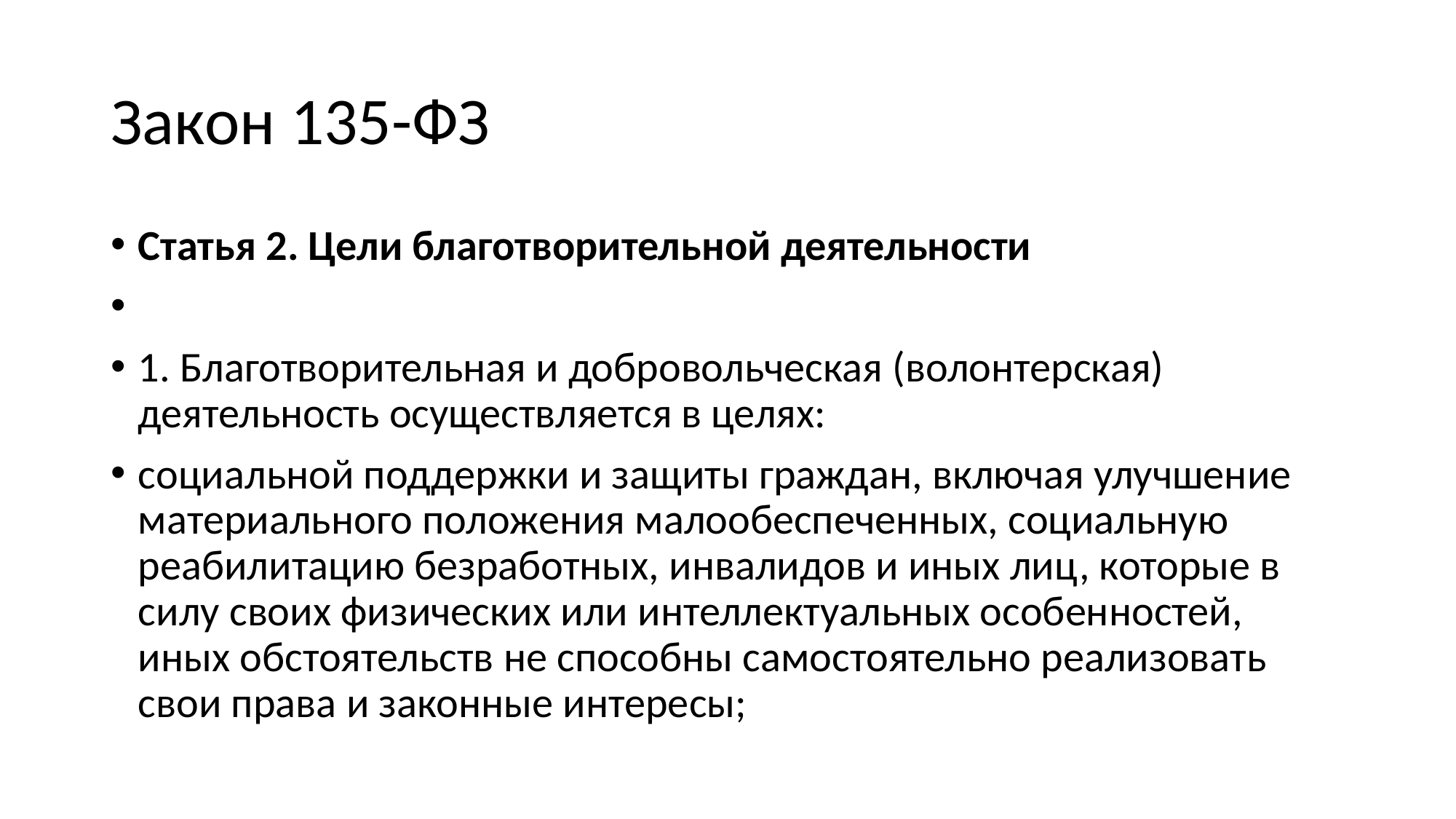

# Закон 135-ФЗ
Статья 2. Цели благотворительной деятельности

1. Благотворительная и добровольческая (волонтерская) деятельность осуществляется в целях:
социальной поддержки и защиты граждан, включая улучшение материального положения малообеспеченных, социальную реабилитацию безработных, инвалидов и иных лиц, которые в силу своих физических или интеллектуальных особенностей, иных обстоятельств не способны самостоятельно реализовать свои права и законные интересы;